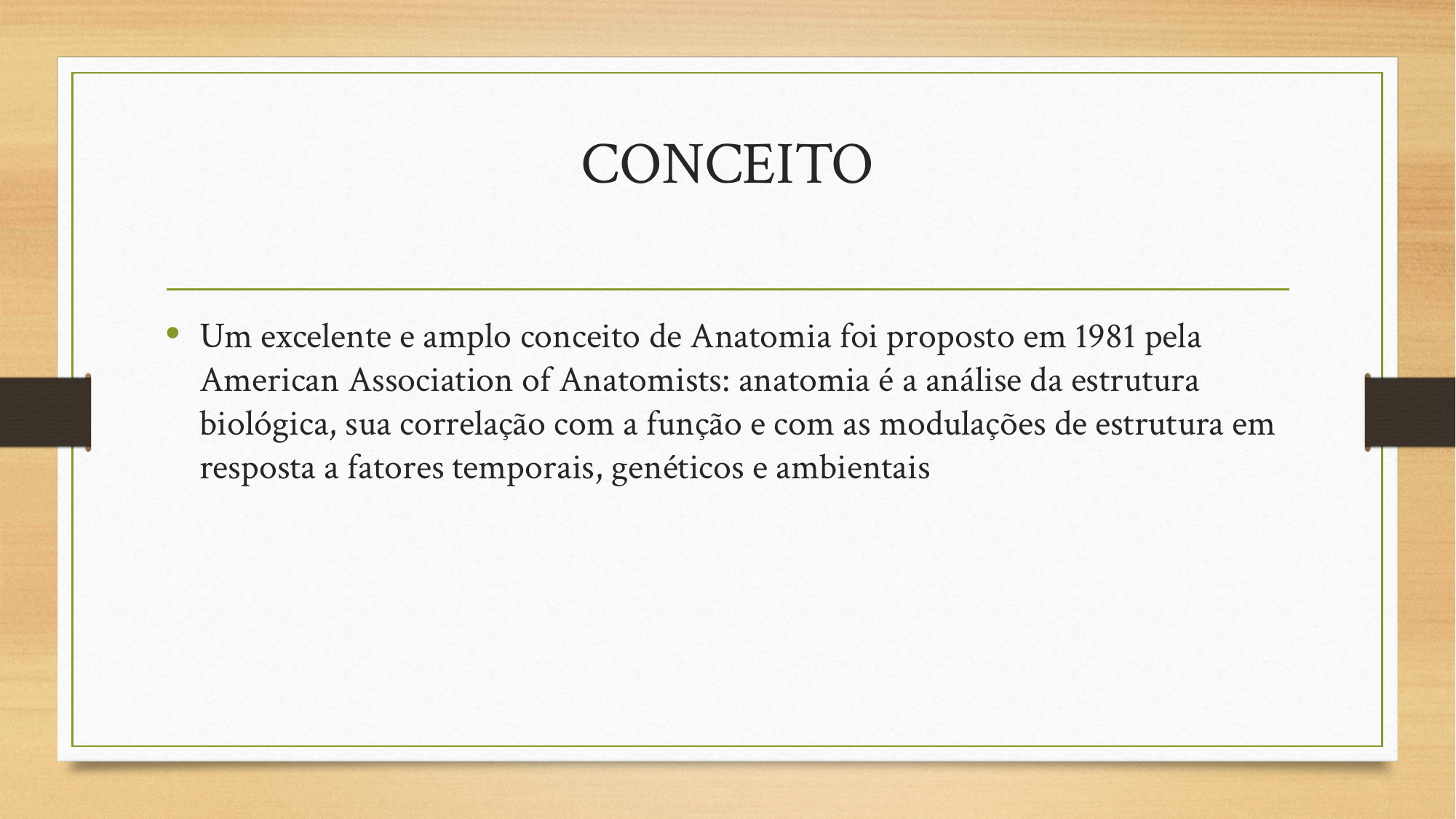

# CONCEITO
Um excelente e amplo conceito de Anatomia foi proposto em 1981 pela American Association of Anatomists: anatomia é a análise da estrutura biológica, sua correlação com a função e com as modulações de estrutura em resposta a fatores temporais, genéticos e ambientais